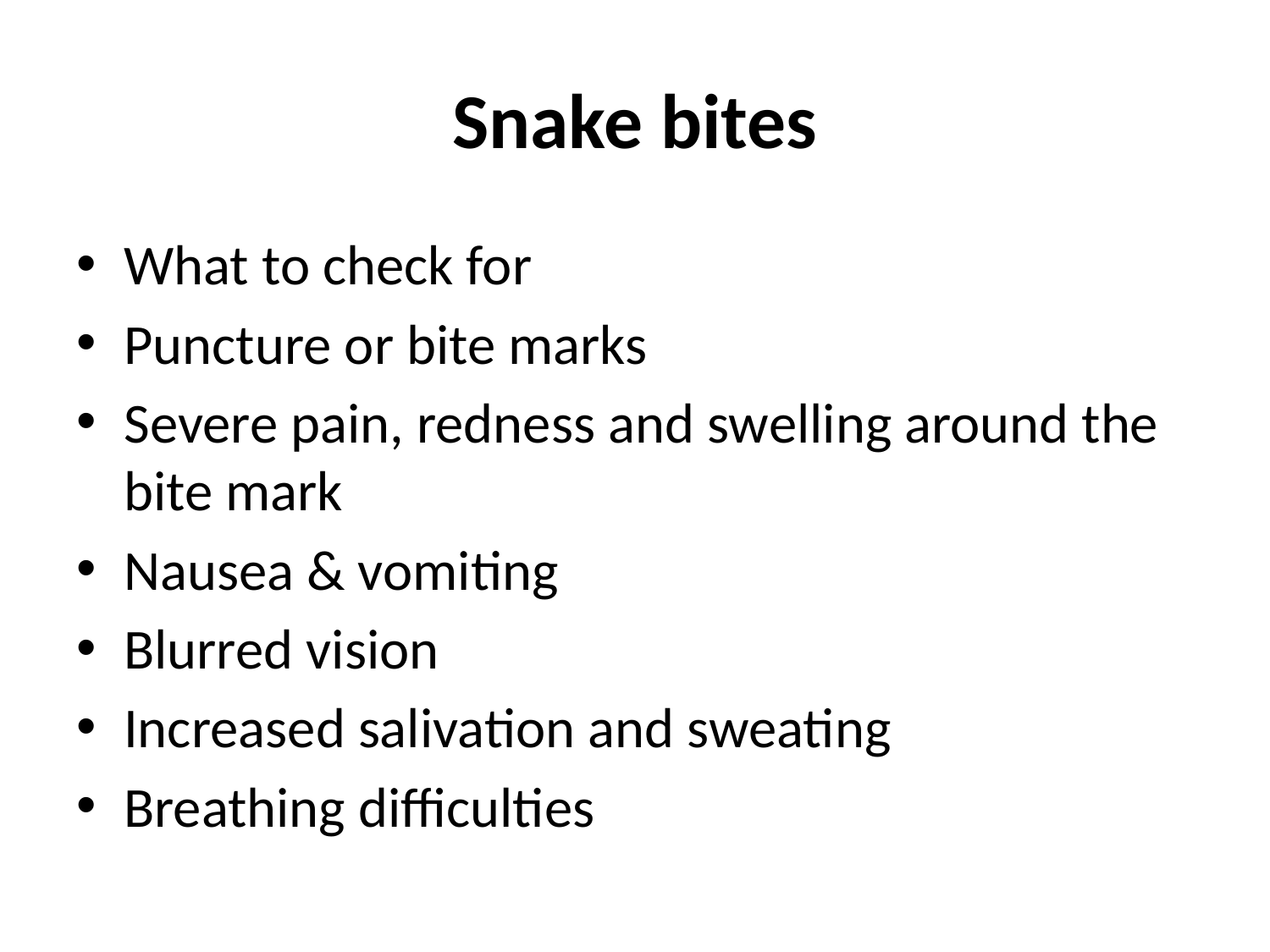

# Snake bites
What to check for
Puncture or bite marks
Severe pain, redness and swelling around the bite mark
Nausea & vomiting
Blurred vision
Increased salivation and sweating
Breathing difficulties